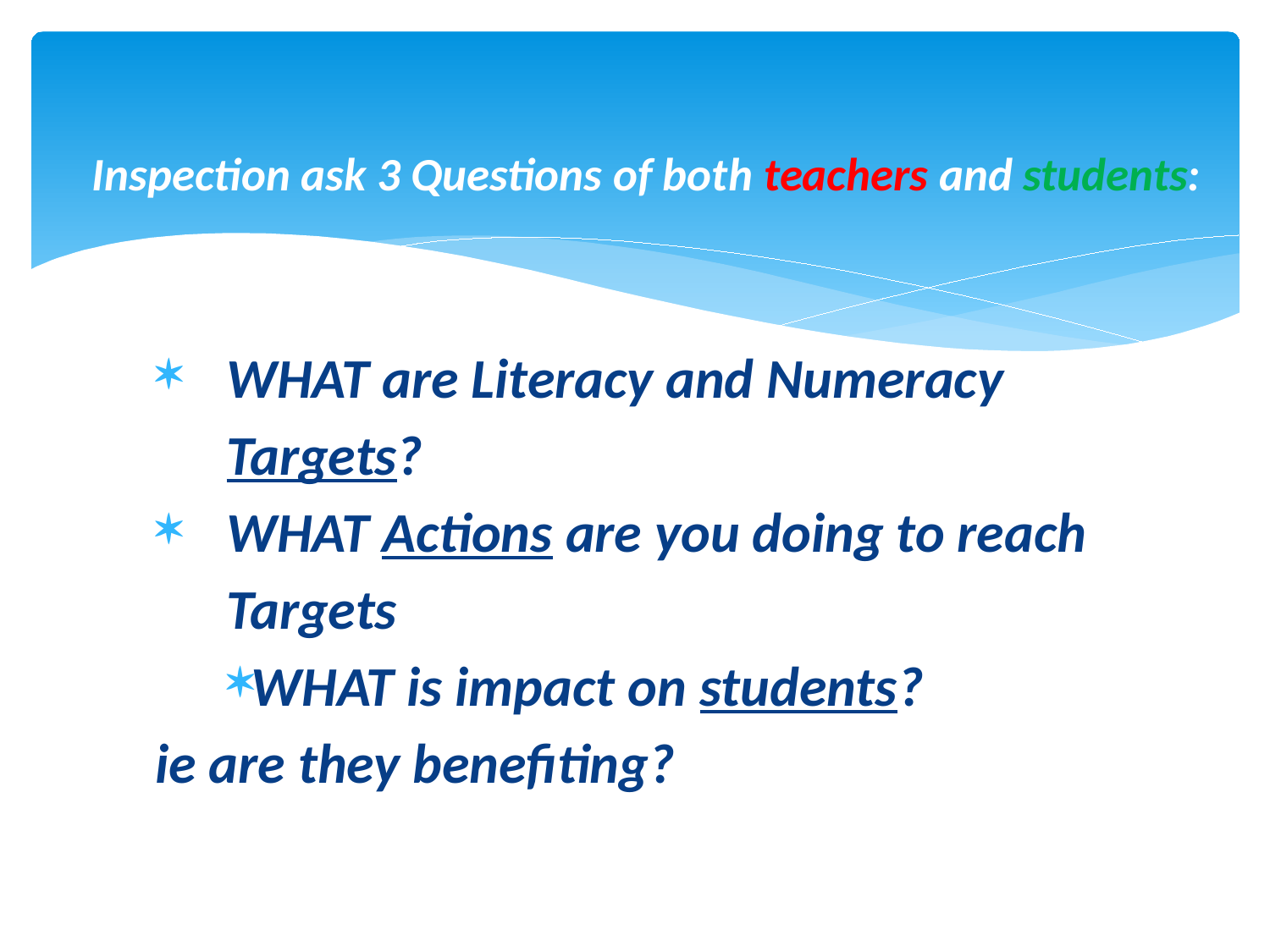

# Inspection ask 3 Questions of both teachers and students:
WHAT are Literacy and Numeracy Targets?
WHAT Actions are you doing to reach Targets
WHAT is impact on students?
	ie are they benefiting?